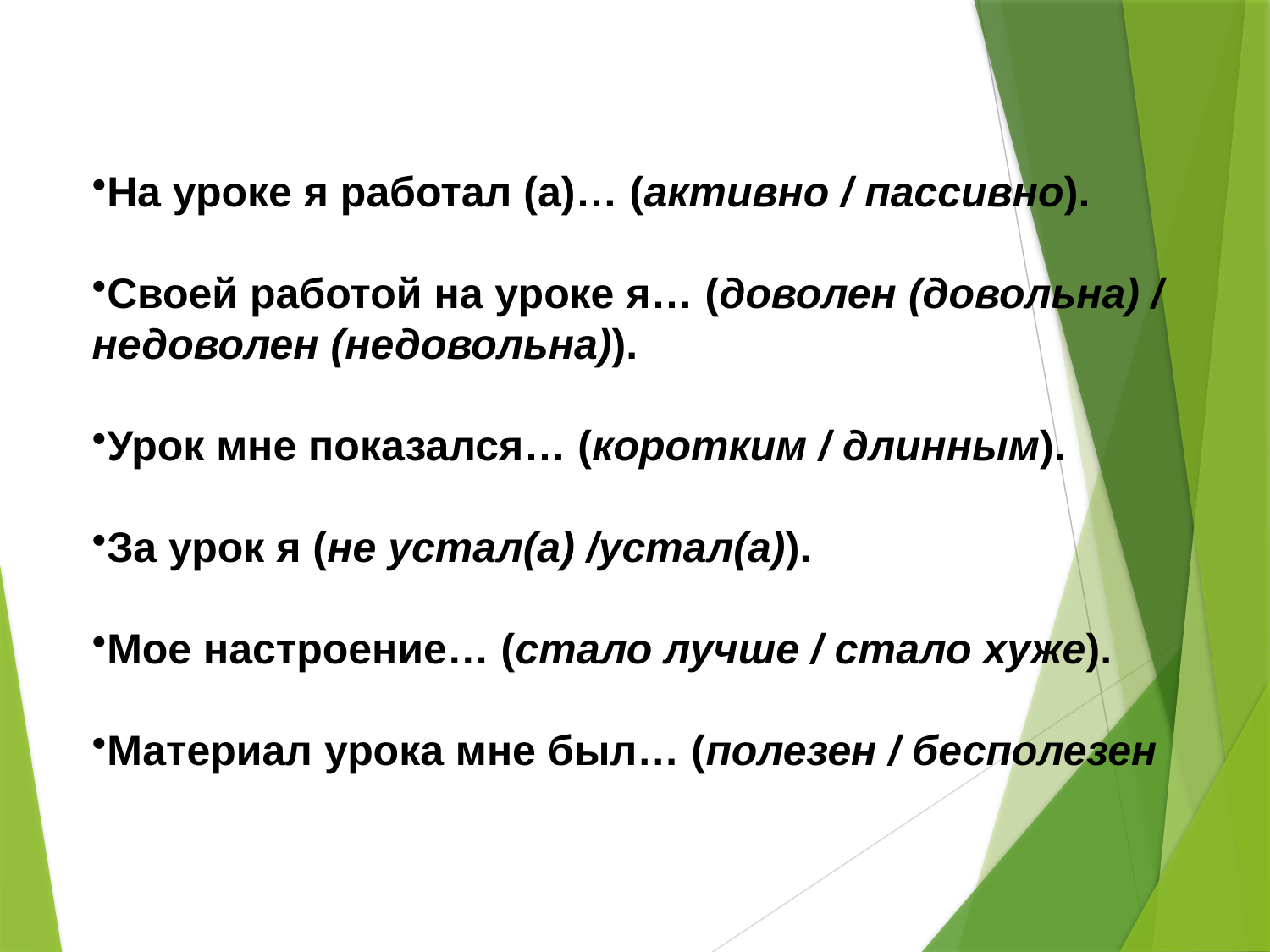

На уроке я работал (а)… (активно / пассивно).

Своей работой на уроке я… (доволен (довольна) / недоволен (недовольна)).

Урок мне показался… (коротким / длинным).

За урок я (не устал(а) /устал(а)).

Мое настроение… (стало лучше / стало хуже).

Материал урока мне был… (полезен / бесполезен